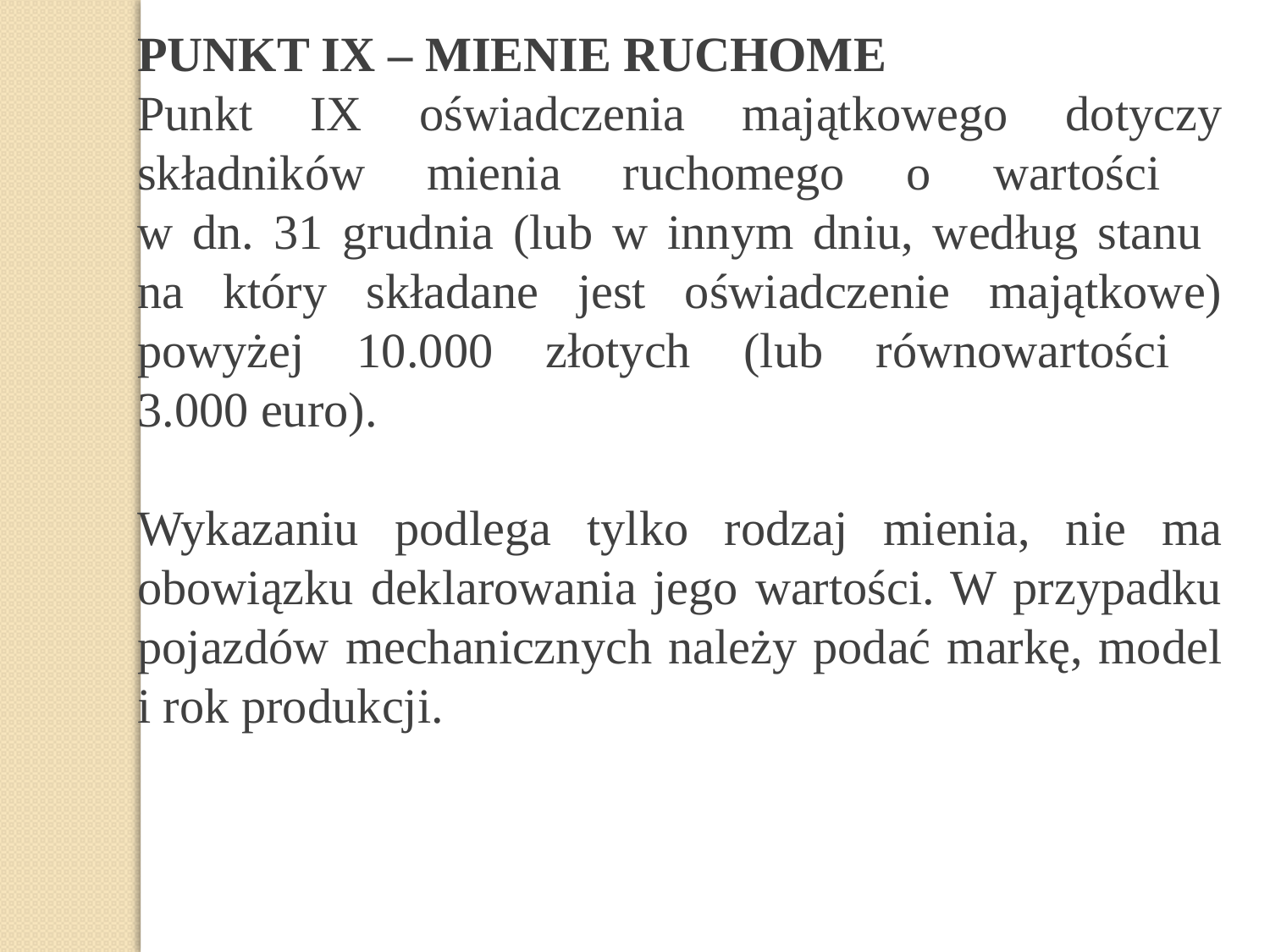

PUNKT IX – MIENIE RUCHOME
Punkt IX oświadczenia majątkowego dotyczy składników mienia ruchomego o wartości
w dn. 31 grudnia (lub w innym dniu, według stanu
na który składane jest oświadczenie majątkowe) powyżej 10.000 złotych (lub równowartości
3.000 euro).

Wykazaniu podlega tylko rodzaj mienia, nie ma obowiązku deklarowania jego wartości. W przypadku pojazdów mechanicznych należy podać markę, model i rok produkcji.